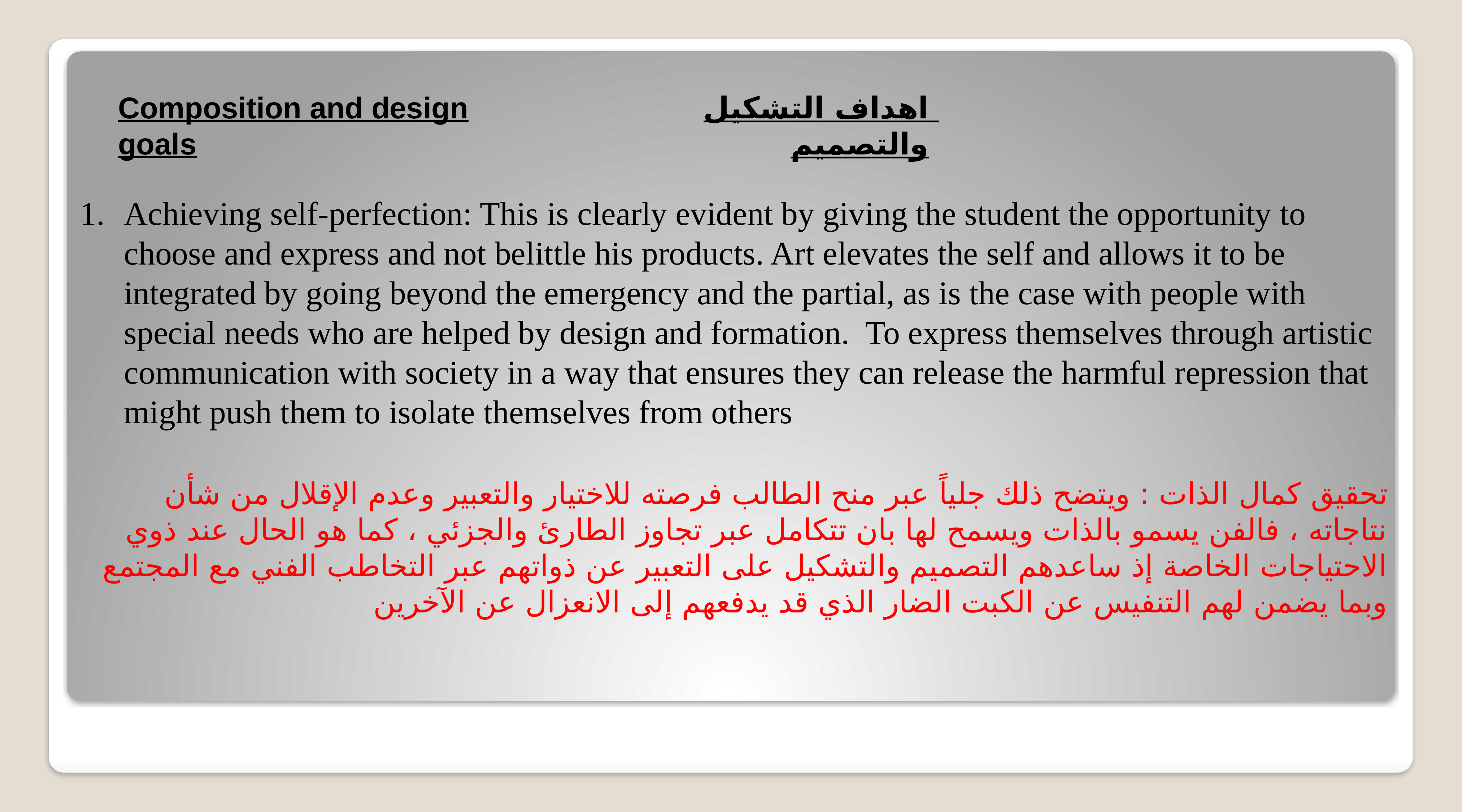

Composition and design goals
اهداف التشكيل والتصميم
Achieving self-perfection: This is clearly evident by giving the student the opportunity to choose and express and not belittle his products. Art elevates the self and allows it to be integrated by going beyond the emergency and the partial, as is the case with people with special needs who are helped by design and formation.  To express themselves through artistic communication with society in a way that ensures they can release the harmful repression that might push them to isolate themselves from others
تحقيق كمال الذات : ويتضح ذلك جلياً عبر منح الطالب فرصته للاختيار والتعبير وعدم الإقلال من شأن نتاجاته ، فالفن يسمو بالذات ويسمح لها بان تتكامل عبر تجاوز الطارئ والجزئي ، كما هو الحال عند ذوي الاحتياجات الخاصة إذ ساعدهم التصميم والتشكيل على التعبير عن ذواتهم عبر التخاطب الفني مع المجتمع وبما يضمن لهم التنفيس عن الكبت الضار الذي قد يدفعهم إلى الانعزال عن الآخرين